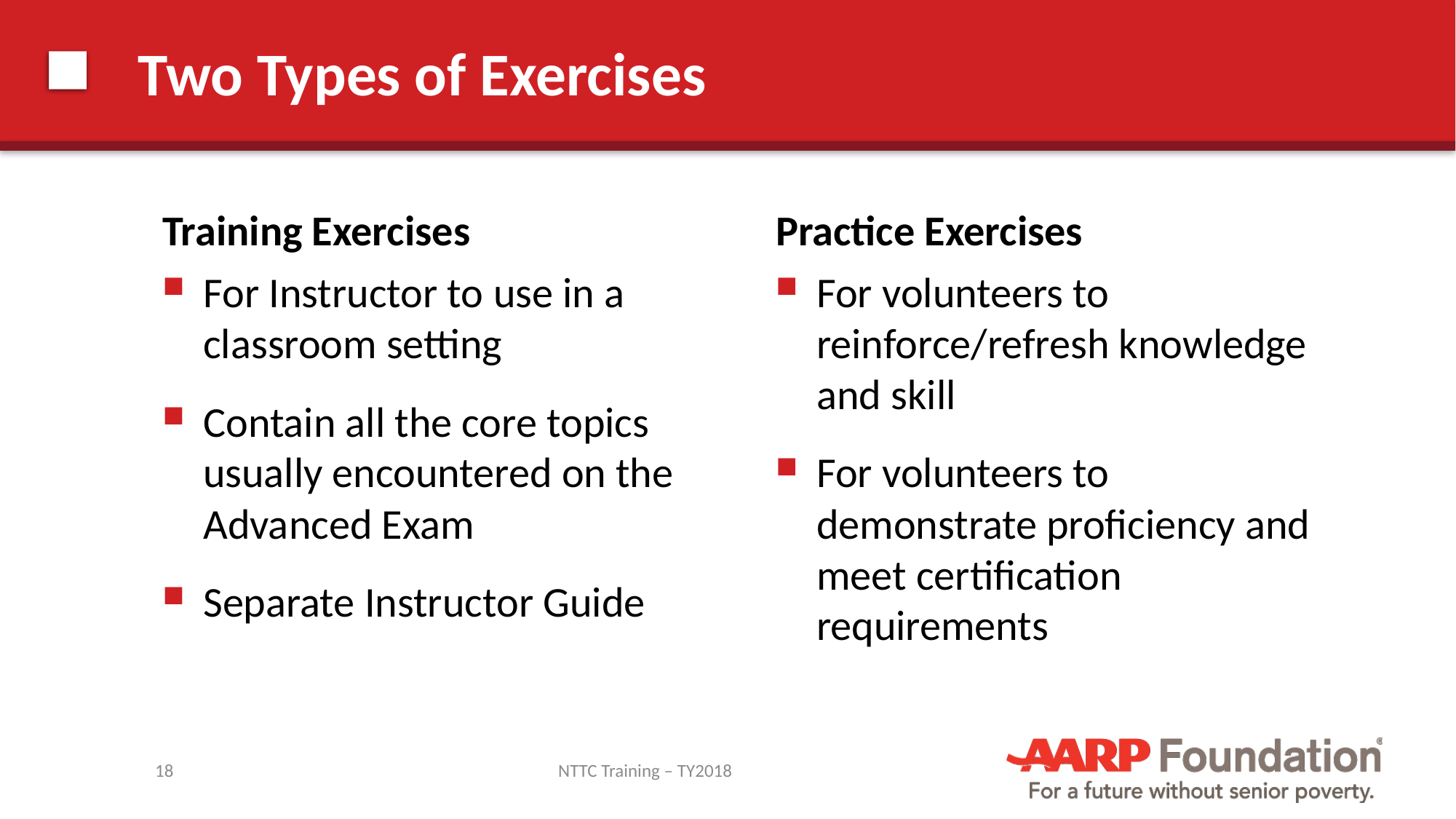

# Two Types of Exercises
Training Exercises
Practice Exercises
For Instructor to use in a classroom setting
Contain all the core topics usually encountered on the Advanced Exam
Separate Instructor Guide

For volunteers to reinforce/refresh knowledge and skill
For volunteers to demonstrate proficiency and meet certification requirements

18
NTTC Training – TY2018